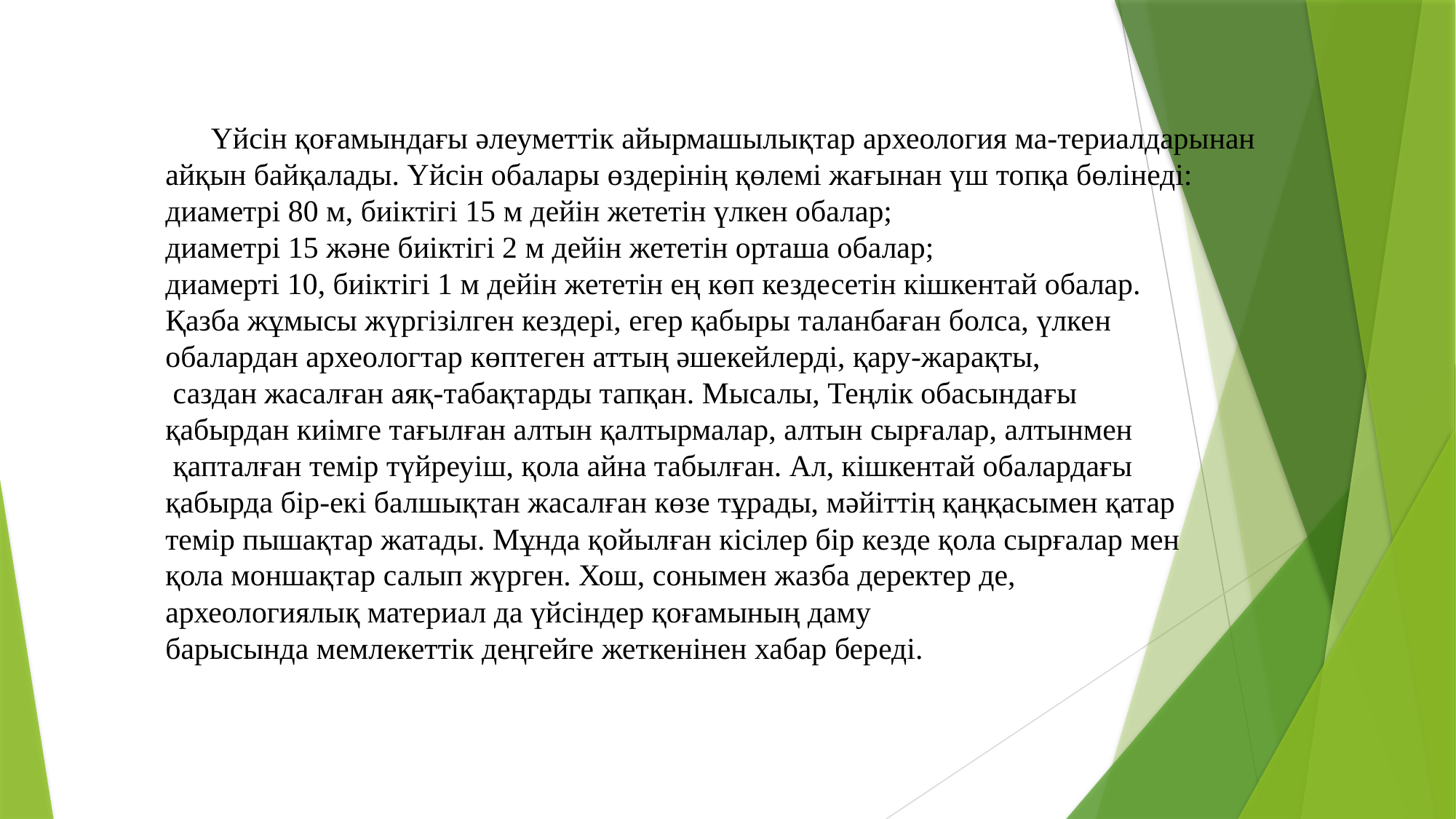

# Үйсін қоғамындағы әлеуметтік айырмашылықтар археология ма-териалдарынан айқын байқалады. Үйсін обалары өздерінің қөлемі жағынан үш топқа бөлінеді: диаметрі 80 м, биіктігі 15 м дейін жететін үлкен обалар; диаметрі 15 және биіктігі 2 м дейін жететін орташа обалар; диамерті 10, биіктігі 1 м дейін жететін ең көп кездесетін кішкентай обалар. Қазба жұмысы жүргізілген кездері, егер қабыры таланбаған болса, үлкен обалардан археологтар көптеген аттың әшекейлерді, қару-жарақты, саздан жасалған аяқ-табақтарды тапқан. Мысалы, Теңлік обасындағы қабырдан киімге тағылған алтын қалтырмалар, алтын сырғалар, алтынмен қапталған темір түйреуіш, қола айна табылған. Ал, кішкентай обалардағы қабырда бір-екі балшықтан жасалған көзе тұрады, мәйіттің қаңқасымен қатар темір пышақтар жатады. Мұнда қойылған кісілер бір кезде қола сырғалар мен қола моншақтар салып жүрген. Хош, сонымен жазба деректер де, археологиялық материал да үйсіндер қоғамының даму барысында мемлекеттік деңгейге жеткенінен хабар береді.